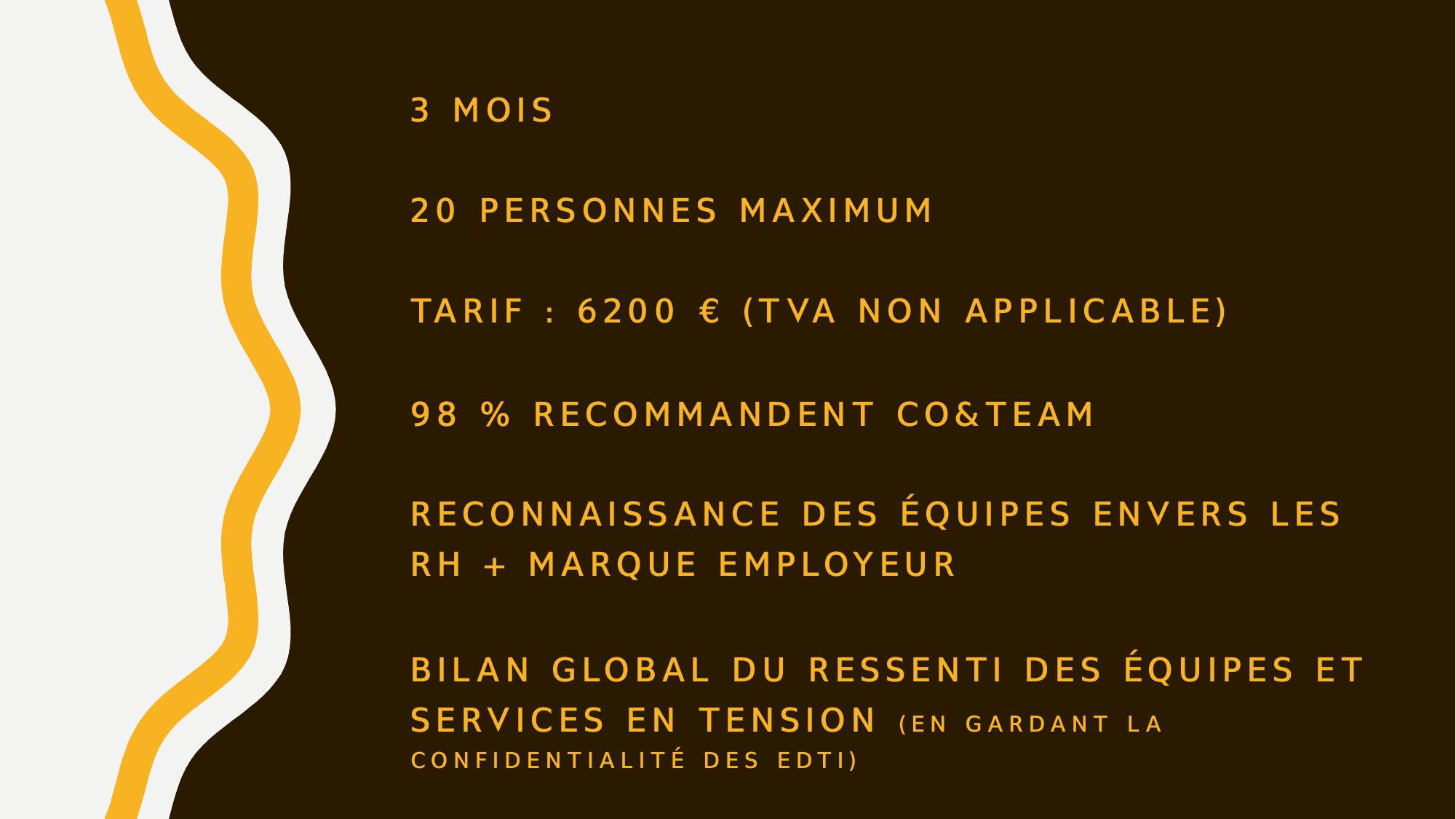

3 MOIS
 
20 personnes Maximum
Tarif : 6200 € (TVA non applicable)
98 % recommandent Co&Team
reconnaissance des équipes envers les RH + Marque employeur

BILAN GLOBAL Du ressenti des équipes et services en tension (en gardant la confidentialité des EDTi)